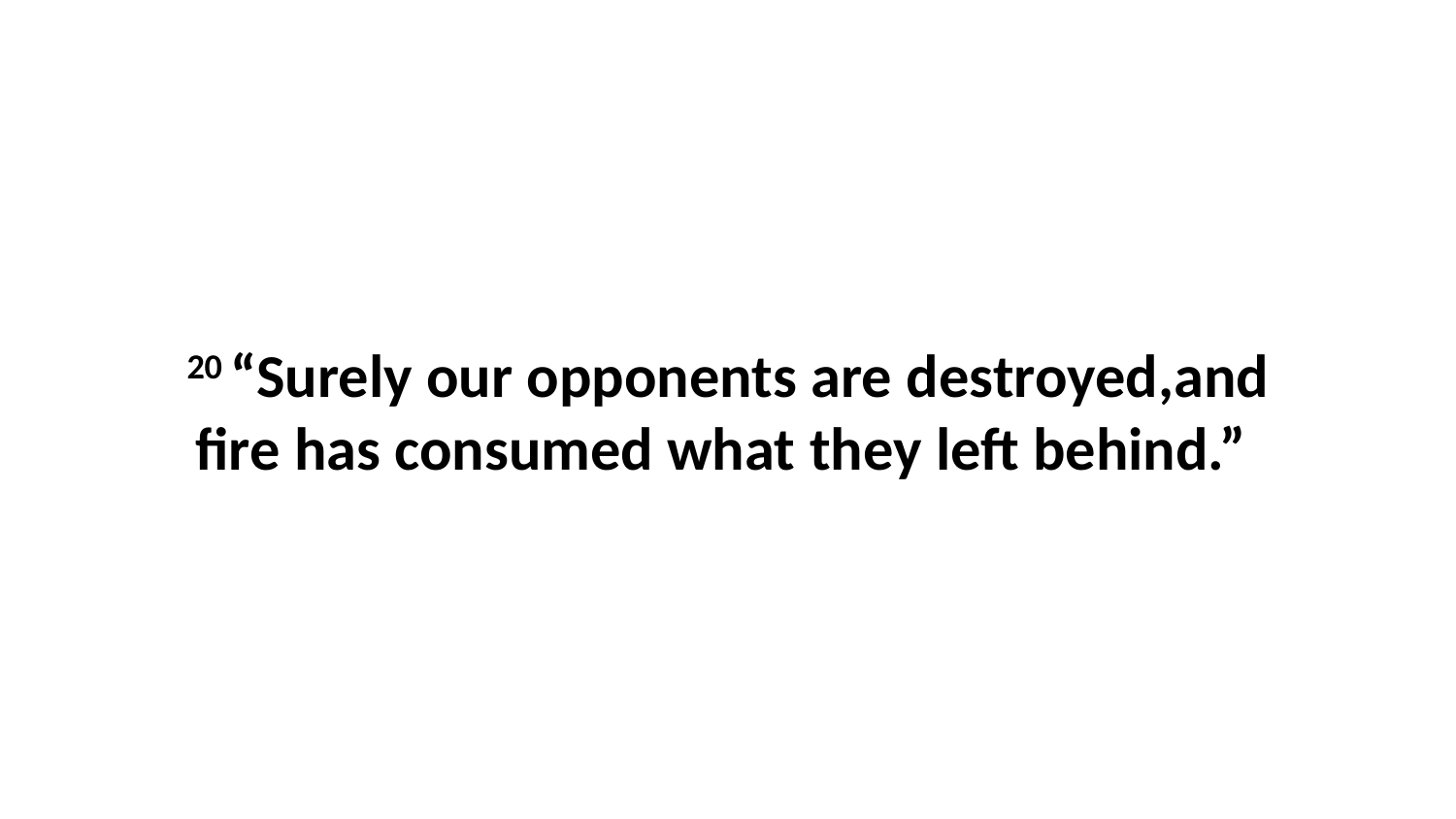

20 “Surely our opponents are destroyed,and fire has consumed what they left behind.”